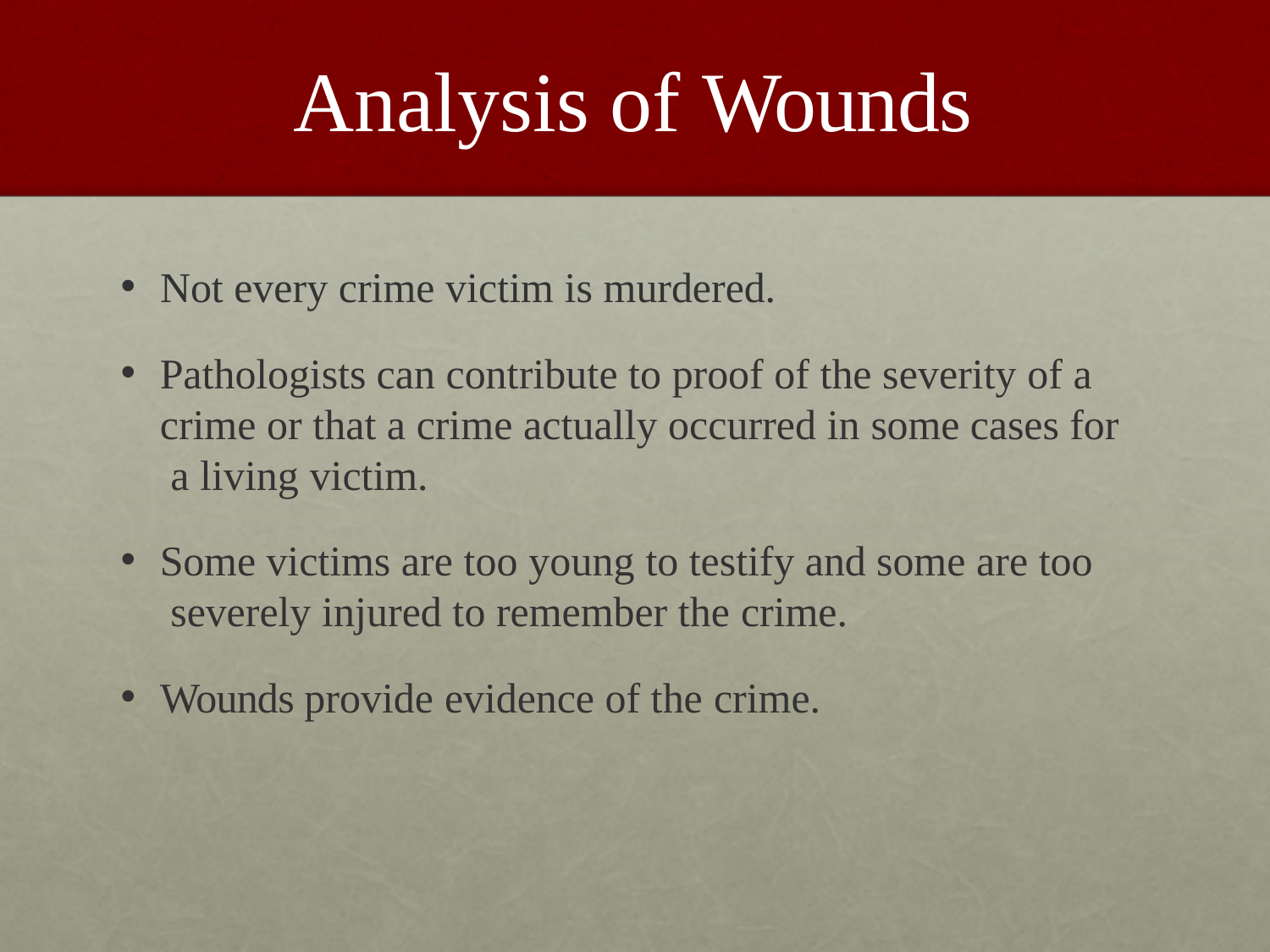

# Analysis of Wounds
Not every crime victim is murdered.
Pathologists can contribute to proof of the severity of a  crime or that a crime actually occurred in some cases for  a living victim.
Some victims are too young to testify and some are too  severely injured to remember the crime.
Wounds provide evidence of the crime.